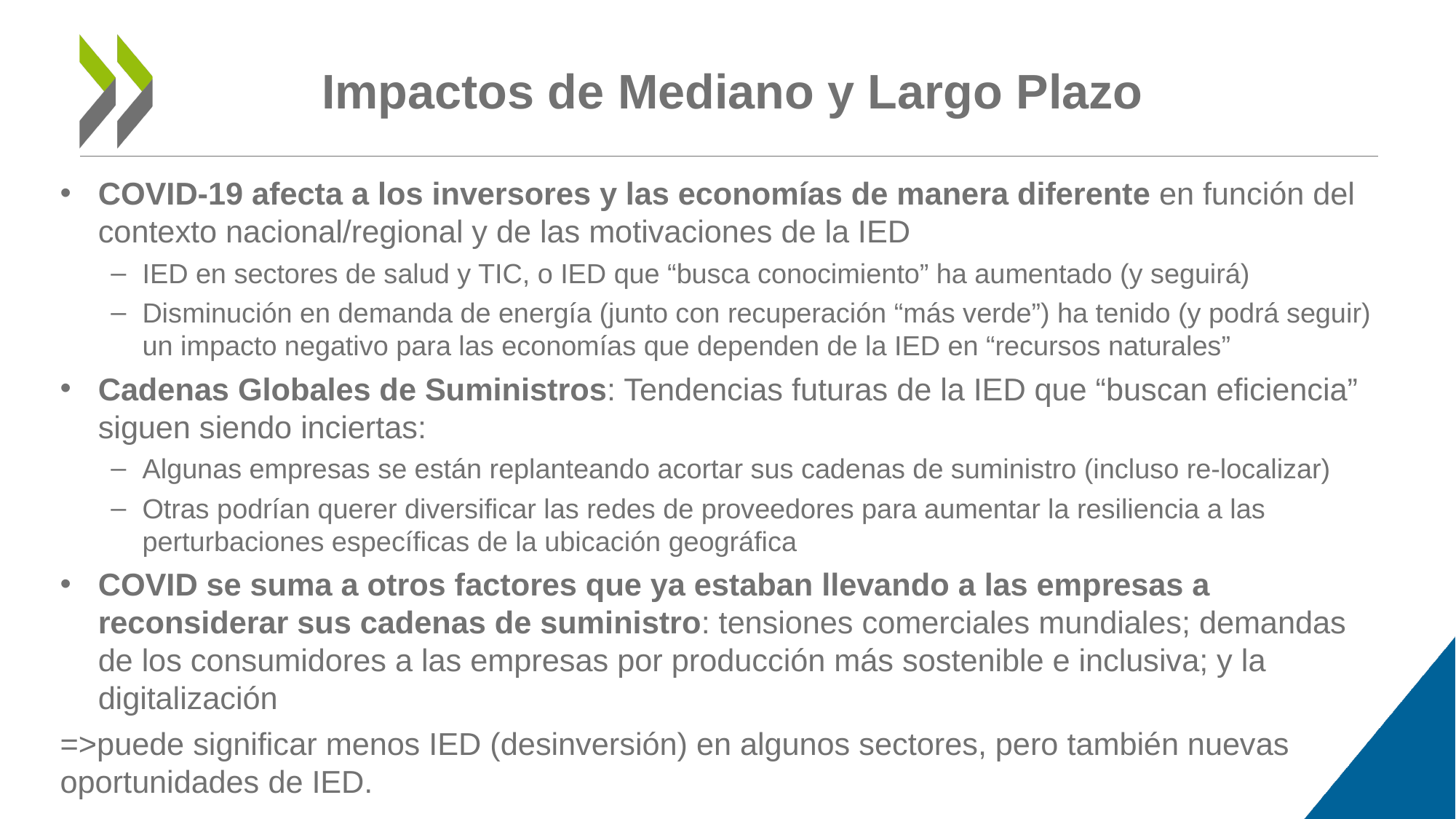

# Impactos de Mediano y Largo Plazo
COVID-19 afecta a los inversores y las economías de manera diferente en función del contexto nacional/regional y de las motivaciones de la IED
IED en sectores de salud y TIC, o IED que “busca conocimiento” ha aumentado (y seguirá)
Disminución en demanda de energía (junto con recuperación “más verde”) ha tenido (y podrá seguir) un impacto negativo para las economías que dependen de la IED en “recursos naturales”
Cadenas Globales de Suministros: Tendencias futuras de la IED que “buscan eficiencia” siguen siendo inciertas:
Algunas empresas se están replanteando acortar sus cadenas de suministro (incluso re-localizar)
Otras podrían querer diversificar las redes de proveedores para aumentar la resiliencia a las perturbaciones específicas de la ubicación geográfica
COVID se suma a otros factores que ya estaban llevando a las empresas a reconsiderar sus cadenas de suministro: tensiones comerciales mundiales; demandas de los consumidores a las empresas por producción más sostenible e inclusiva; y la digitalización
=>puede significar menos IED (desinversión) en algunos sectores, pero también nuevas oportunidades de IED.